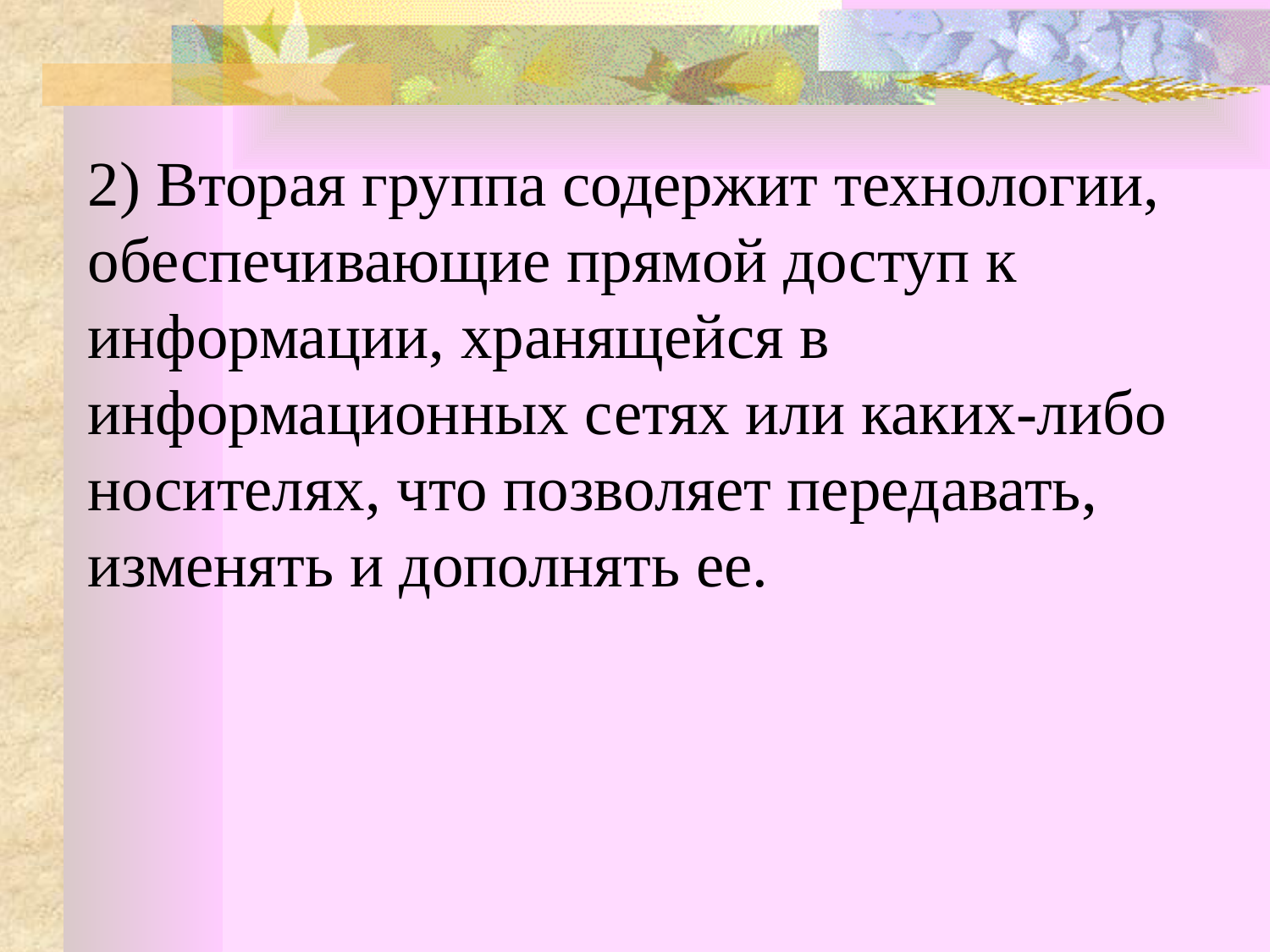

2) Вторая группа содержит технологии, обеспечивающие прямой доступ к информации, хранящейся в информационных сетях или каких-либо носителях, что позволяет передавать, изменять и дополнять ее.